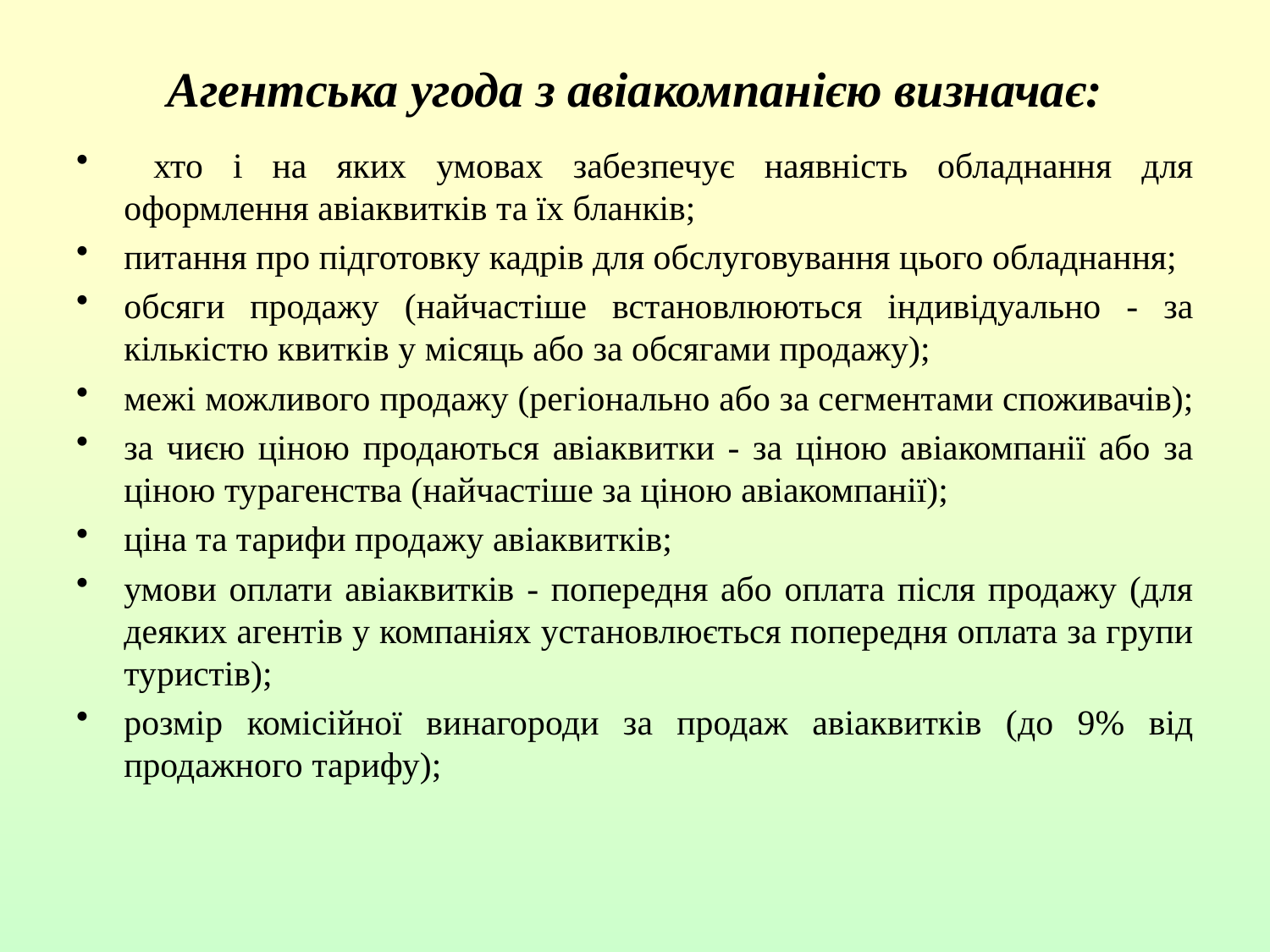

# Агентська угода з авіакомпанією визначає:
 хто і на яких умовах забезпечує наявність обладнання для оформлення авіаквитків та їх бланків;
питання про підготовку кадрів для обслуговування цього обладнання;
обсяги продажу (найчастіше встановлюються індивідуально - за кількістю квитків у місяць або за обсягами продажу);
межі можливого продажу (регіонально або за сегментами споживачів);
за чиєю ціною продаються авіаквитки - за ціною авіакомпанії або за ціною турагенства (найчастіше за ціною авіакомпанії);
ціна та тарифи продажу авіаквитків;
умови оплати авіаквитків - попередня або оплата після продажу (для деяких агентів у компаніях установлюється попередня оплата за групи туристів);
розмір комісійної винагороди за продаж авіаквитків (до 9% від продажного тарифу);